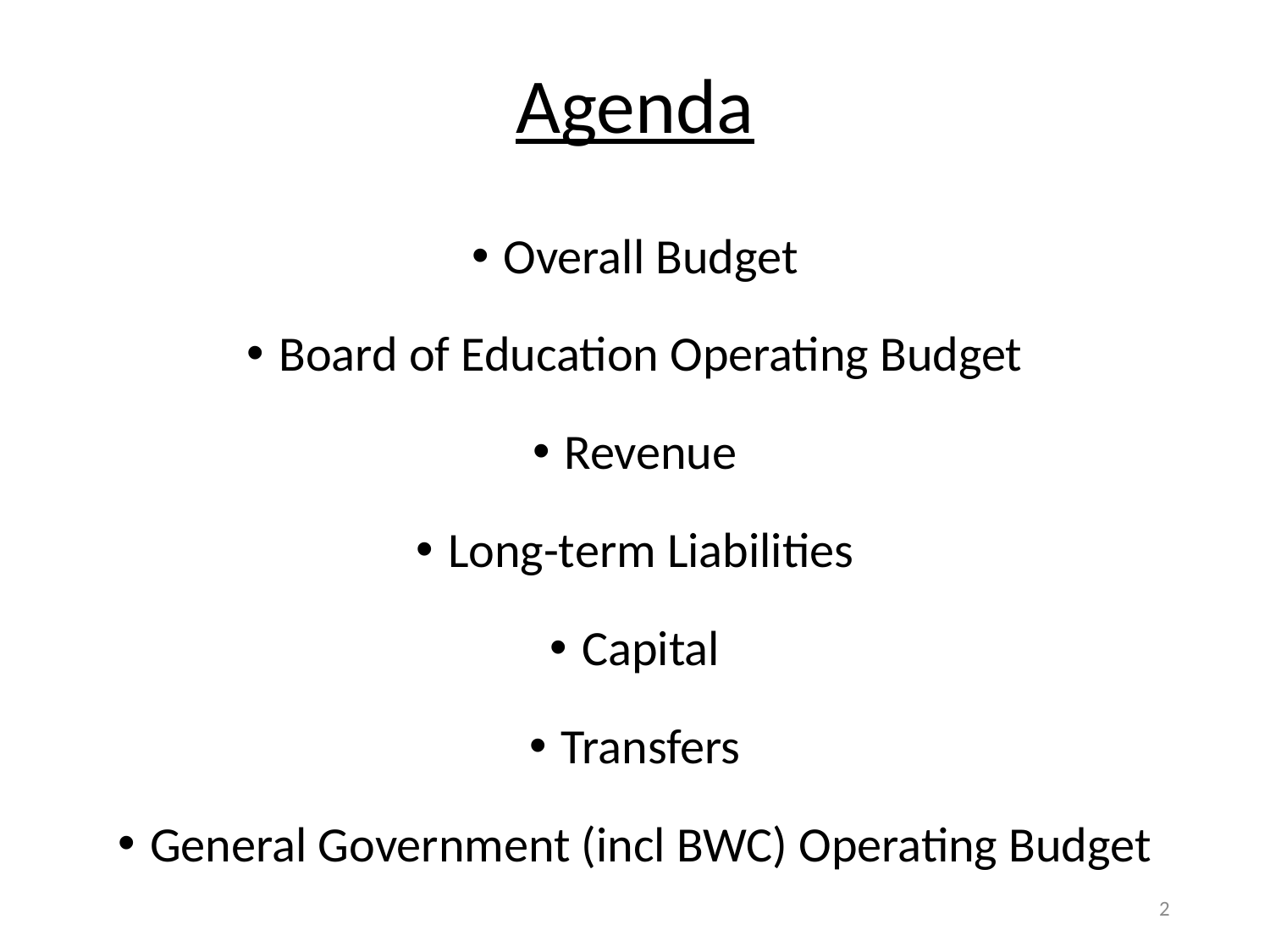

# Agenda
Overall Budget

Board of Education Operating Budget

Revenue

Long-term Liabilities

Capital

Transfers

General Government (incl BWC) Operating Budget
2